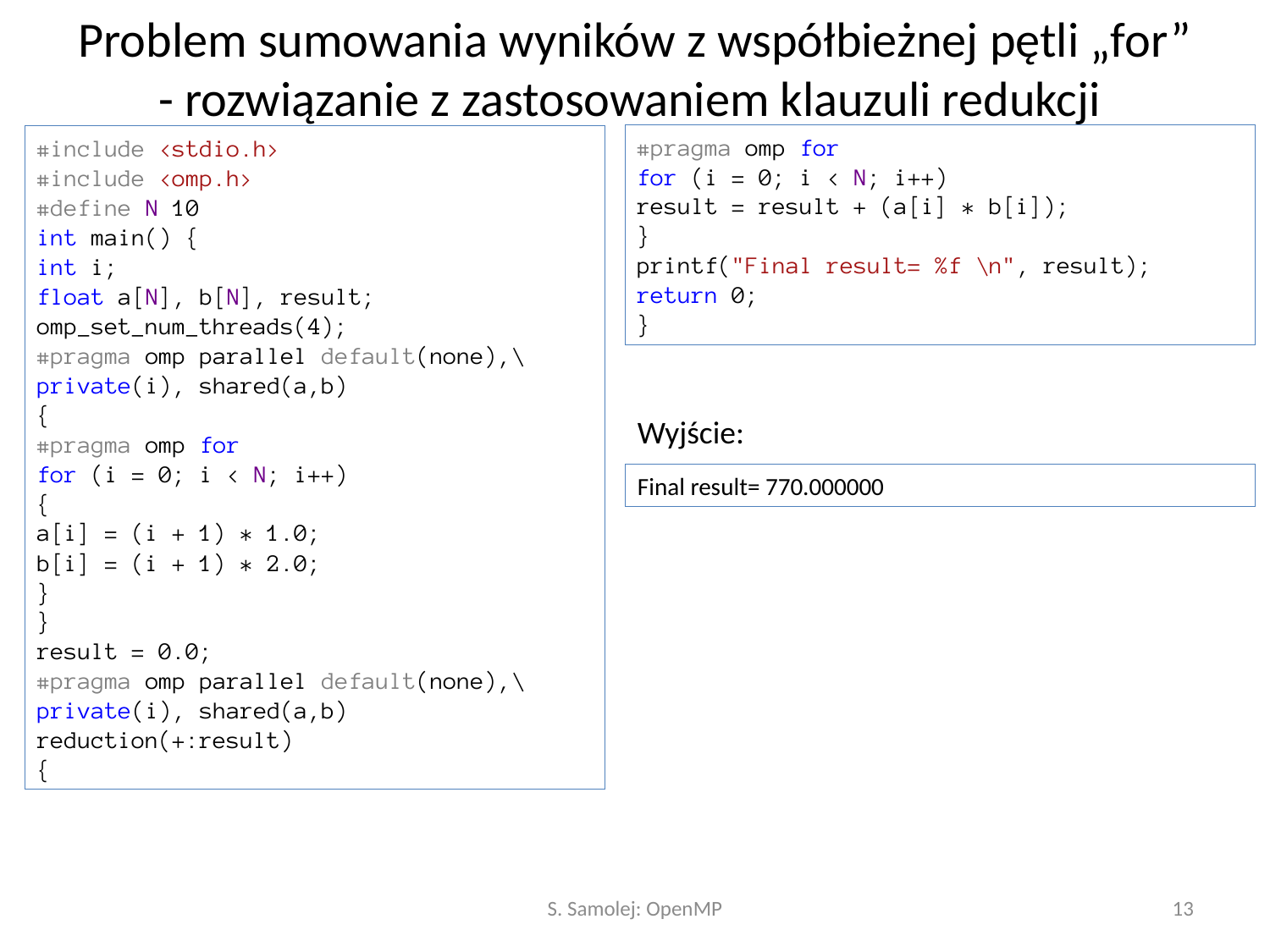

# Problem sumowania wyników z współbieżnej pętli „for” - rozwiązanie z zastosowaniem klauzuli redukcji
#pragma omp for
for (i = 0; i < N; i++)
result = result + (a[i] * b[i]);
}
printf("Final result= %f \n", result);
return 0;
}
#include <stdio.h>
#include <omp.h>
#define N 10
int main() {
int i;
float a[N], b[N], result;
omp_set_num_threads(4);
#pragma omp parallel default(none),\ private(i), shared(a,b)
{
#pragma omp for
for (i = 0; i < N; i++)
{
a[i] = (i + 1) * 1.0;
b[i] = (i + 1) * 2.0;
}
}
result = 0.0;
#pragma omp parallel default(none),\ private(i), shared(a,b) reduction(+:result)
{
Wyjście:
Final result= 770.000000
S. Samolej: OpenMP
13